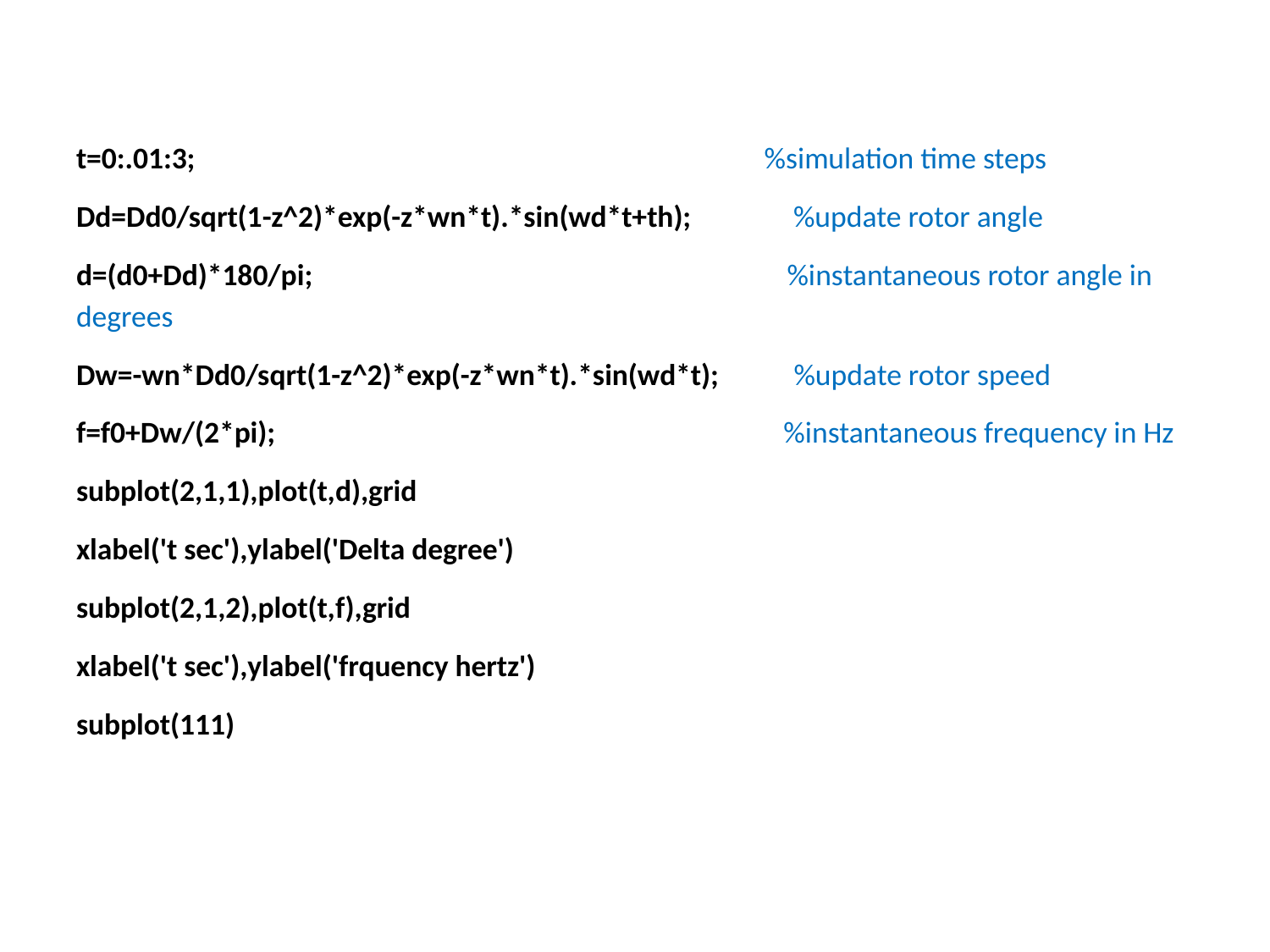

t=0:.01:3;                                                                                    %simulation time steps
Dd=Dd0/sqrt(1-z^2)*exp(-z*wn*t).*sin(wd*t+th);               %update rotor angle
d=(d0+Dd)*180/pi;                                                                      %instantaneous rotor angle in degrees
Dw=-wn*Dd0/sqrt(1-z^2)*exp(-z*wn*t).*sin(wd*t);           %update rotor speed
f=f0+Dw/(2*pi);                                                                           %instantaneous frequency in Hz
subplot(2,1,1),plot(t,d),grid
xlabel('t sec'),ylabel('Delta degree')
subplot(2,1,2),plot(t,f),grid
xlabel('t sec'),ylabel('frquency hertz')
subplot(111)